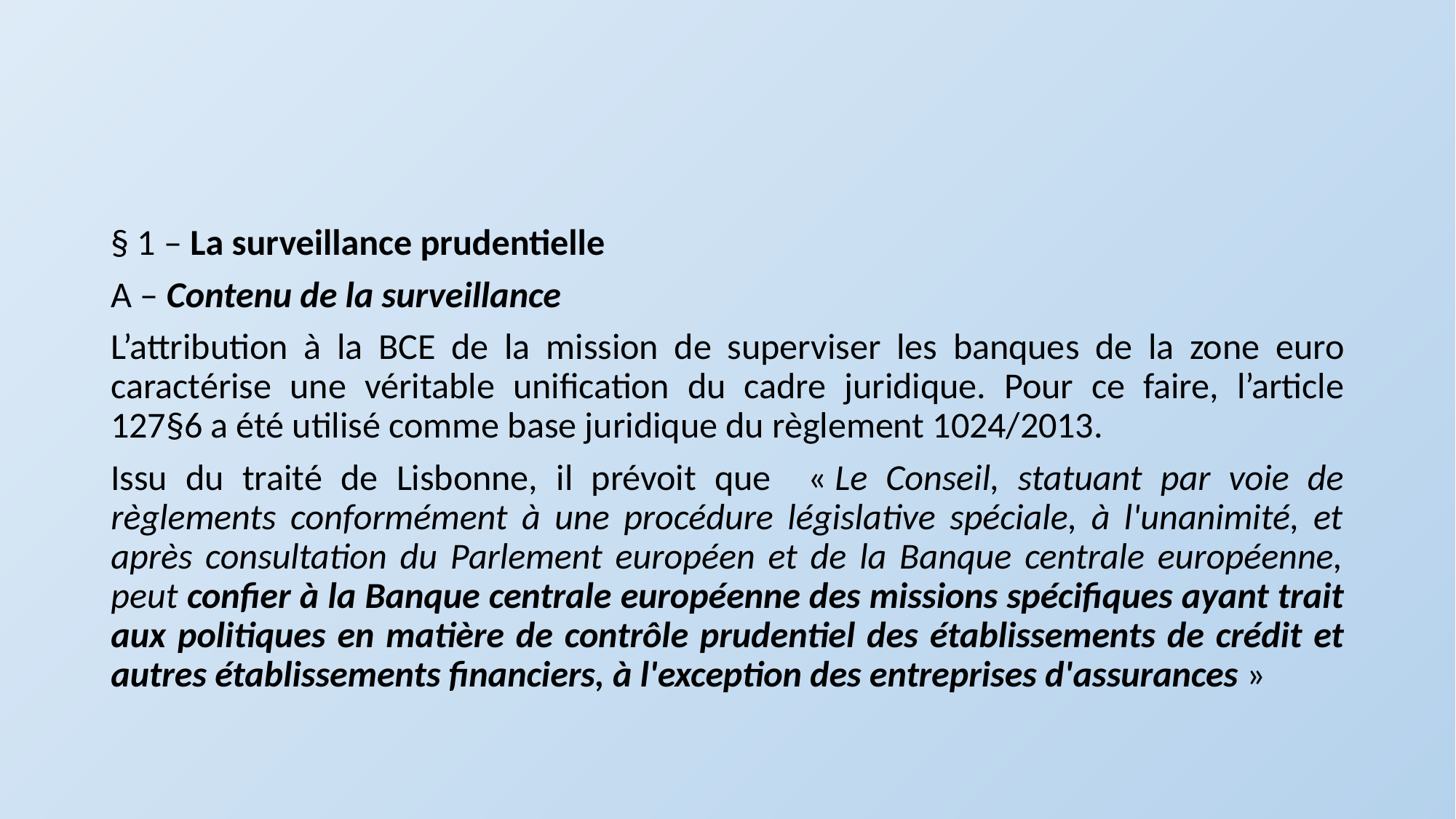

#
§ 1 – La surveillance prudentielle
A – Contenu de la surveillance
L’attribution à la BCE de la mission de superviser les banques de la zone euro caractérise une véritable unification du cadre juridique. Pour ce faire, l’article 127§6 a été utilisé comme base juridique du règlement 1024/2013.
Issu du traité de Lisbonne, il prévoit que  « Le Conseil, statuant par voie de règlements conformément à une procédure législative spéciale, à l'unanimité, et après consultation du Parlement européen et de la Banque centrale européenne, peut confier à la Banque centrale européenne des missions spécifiques ayant trait aux politiques en matière de contrôle prudentiel des établissements de crédit et autres établissements financiers, à l'exception des entreprises d'assurances »